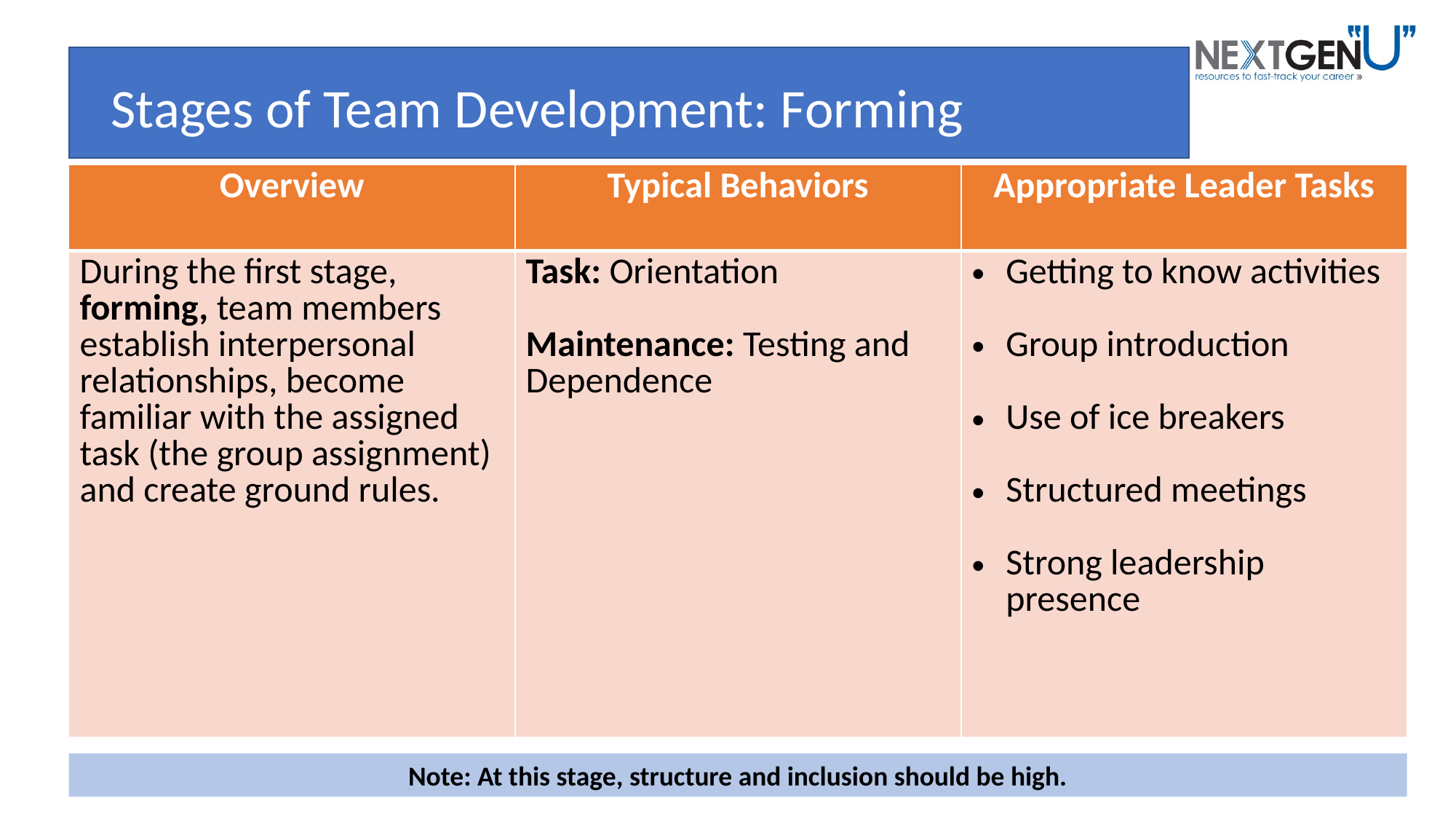

# Stages of Team Development: Forming

| Overview | Typical Behaviors | Appropriate Leader Tasks |
| --- | --- | --- |
| During the first stage, forming, team members establish interpersonal relationships, become familiar with the assigned task (the group assignment) and create ground rules. | Task: Orientation Maintenance: Testing and Dependence | Getting to know activities Group introduction Use of ice breakers Structured meetings Strong leadership presence |

Note: At this stage, structure and inclusion should be high.